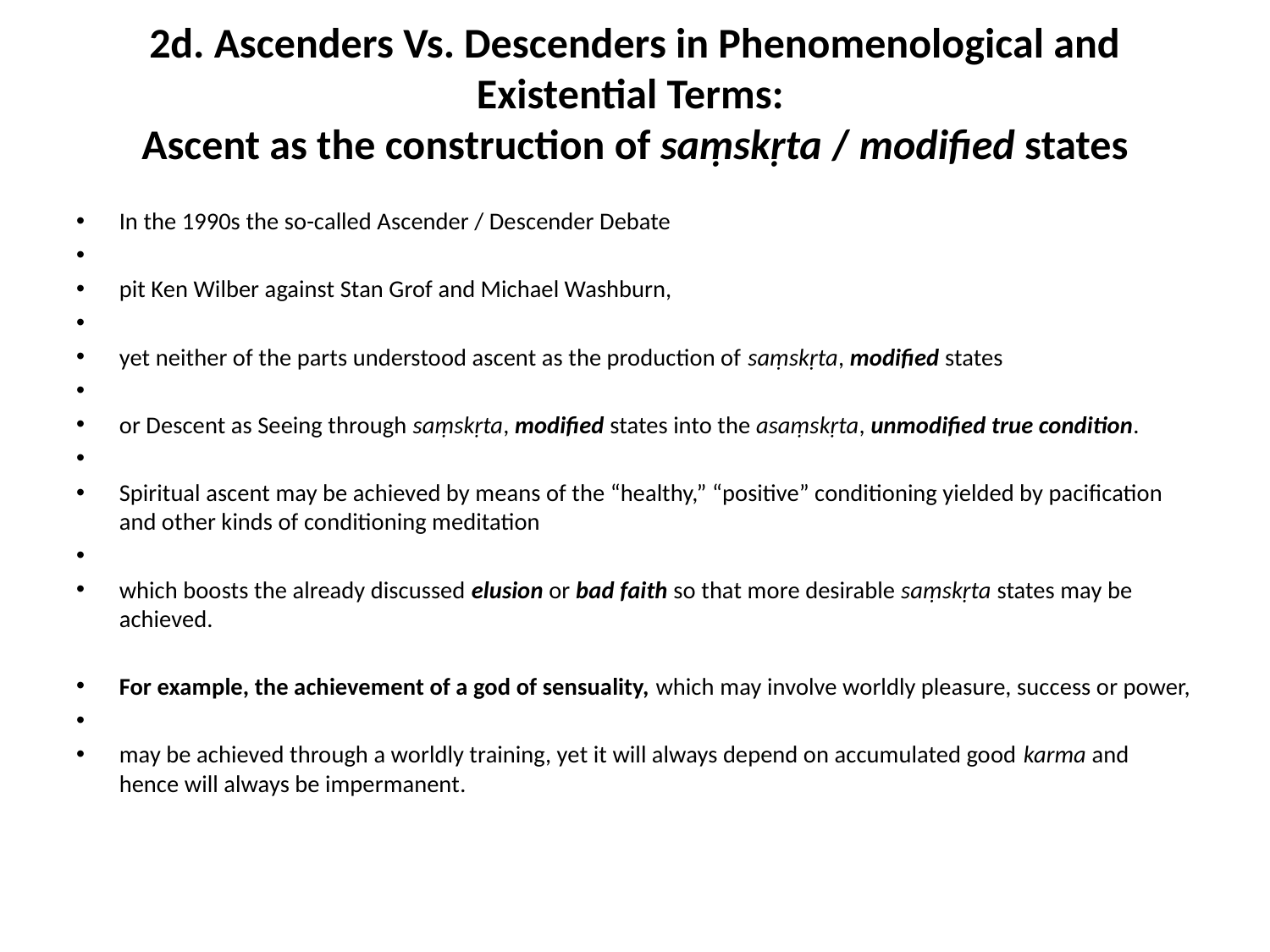

# 2d. Ascenders Vs. Descenders in Phenomenological and Existential Terms: Ascent as the construction of saṃskṛta / modified states
In the 1990s the so-called Ascender / Descender Debate

pit Ken Wilber against Stan Grof and Michael Washburn,

yet neither of the parts understood ascent as the production of saṃskṛta, modified states

or Descent as Seeing through saṃskṛta, modified states into the asaṃskṛta, unmodified true condition.

Spiritual ascent may be achieved by means of the “healthy,” “positive” conditioning yielded by pacification and other kinds of conditioning meditation

which boosts the already discussed elusion or bad faith so that more desirable saṃskṛta states may be achieved.

For example, the achievement of a god of sensuality, which may involve worldly pleasure, success or power,

may be achieved through a worldly training, yet it will always depend on accumulated good karma and hence will always be impermanent.